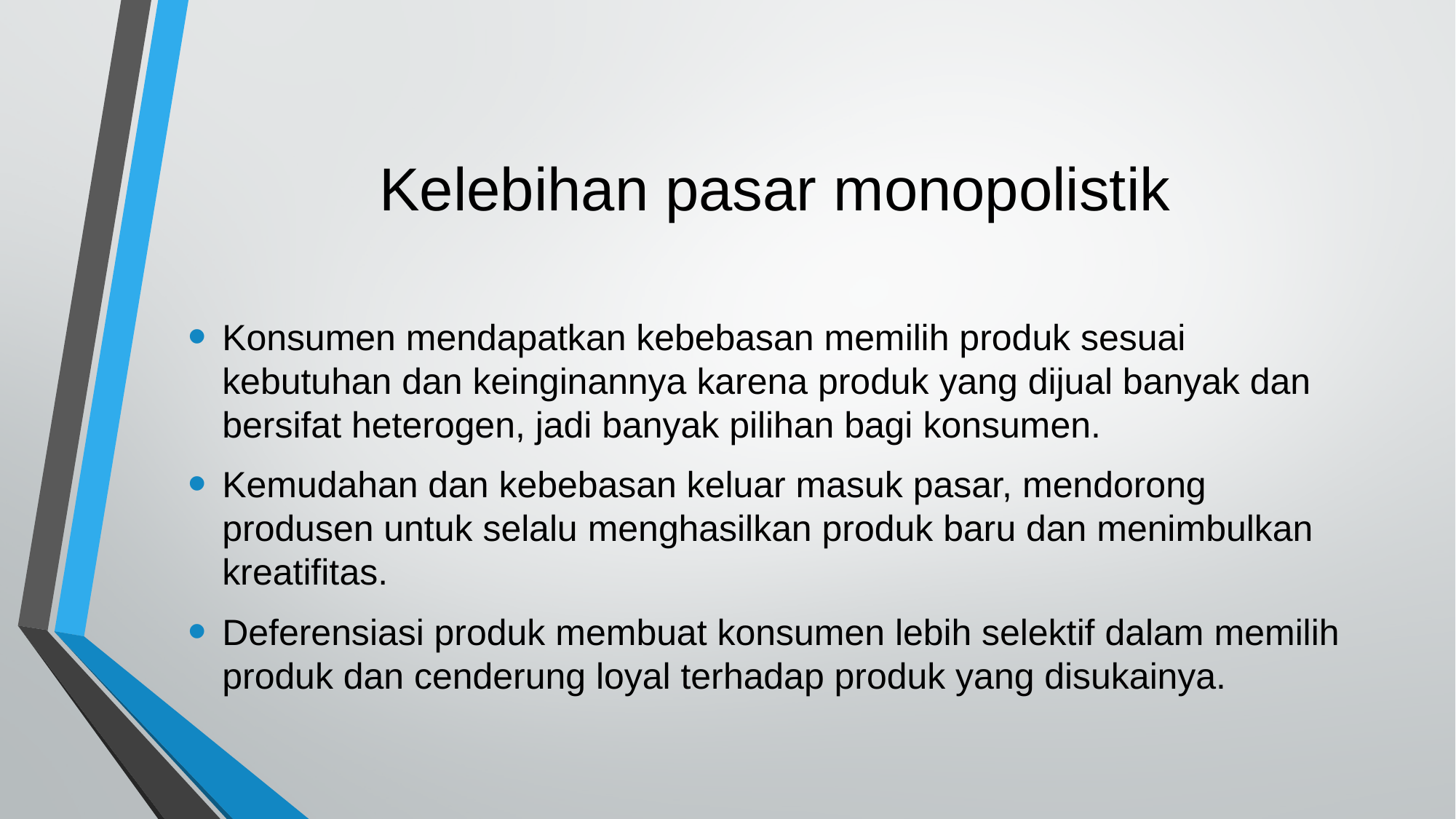

# Kelebihan pasar monopolistik
Konsumen mendapatkan kebebasan memilih produk sesuai kebutuhan dan keinginannya karena produk yang dijual banyak dan bersifat heterogen, jadi banyak pilihan bagi konsumen.
Kemudahan dan kebebasan keluar masuk pasar, mendorong produsen untuk selalu menghasilkan produk baru dan menimbulkan kreatifitas.
Deferensiasi produk membuat konsumen lebih selektif dalam memilih produk dan cenderung loyal terhadap produk yang disukainya.